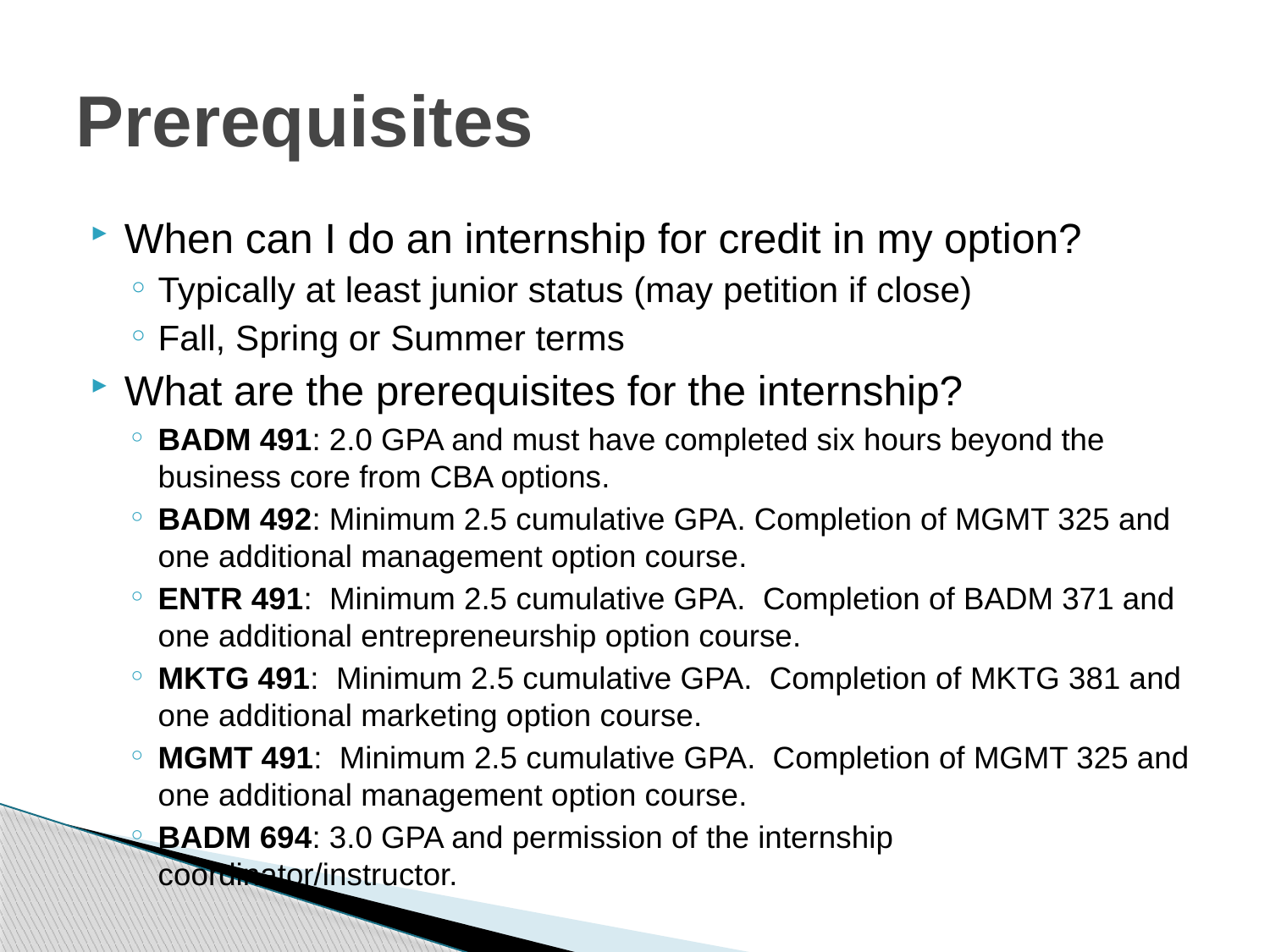

# Prerequisites
When can I do an internship for credit in my option?
Typically at least junior status (may petition if close)
Fall, Spring or Summer terms
What are the prerequisites for the internship?
BADM 491: 2.0 GPA and must have completed six hours beyond the business core from CBA options.
BADM 492: Minimum 2.5 cumulative GPA. Completion of MGMT 325 and one additional management option course.
ENTR 491:  Minimum 2.5 cumulative GPA.  Completion of BADM 371 and one additional entrepreneurship option course.
MKTG 491:  Minimum 2.5 cumulative GPA.  Completion of MKTG 381 and one additional marketing option course.
MGMT 491:  Minimum 2.5 cumulative GPA.  Completion of MGMT 325 and one additional management option course.
BADM 694: 3.0 GPA and permission of the internship coordinator/instructor.